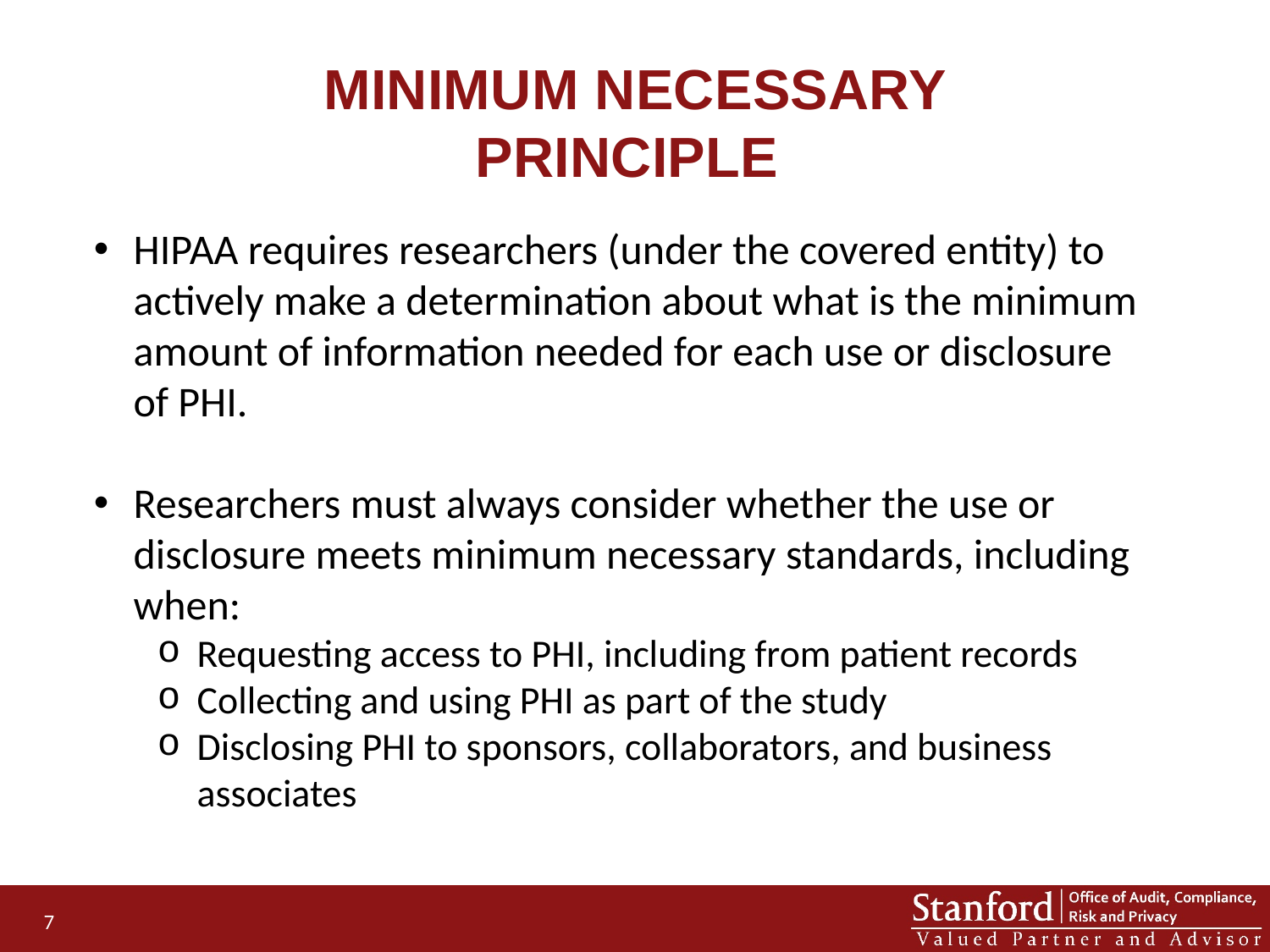

Minimum Necessary Principle

HIPAA requires researchers (under the covered entity) to actively make a determination about what is the minimum amount of information needed for each use or disclosure of PHI.

Researchers must always consider whether the use or disclosure meets minimum necessary standards, including when:
Requesting access to PHI, including from patient records
Collecting and using PHI as part of the study
Disclosing PHI to sponsors, collaborators, and business associates